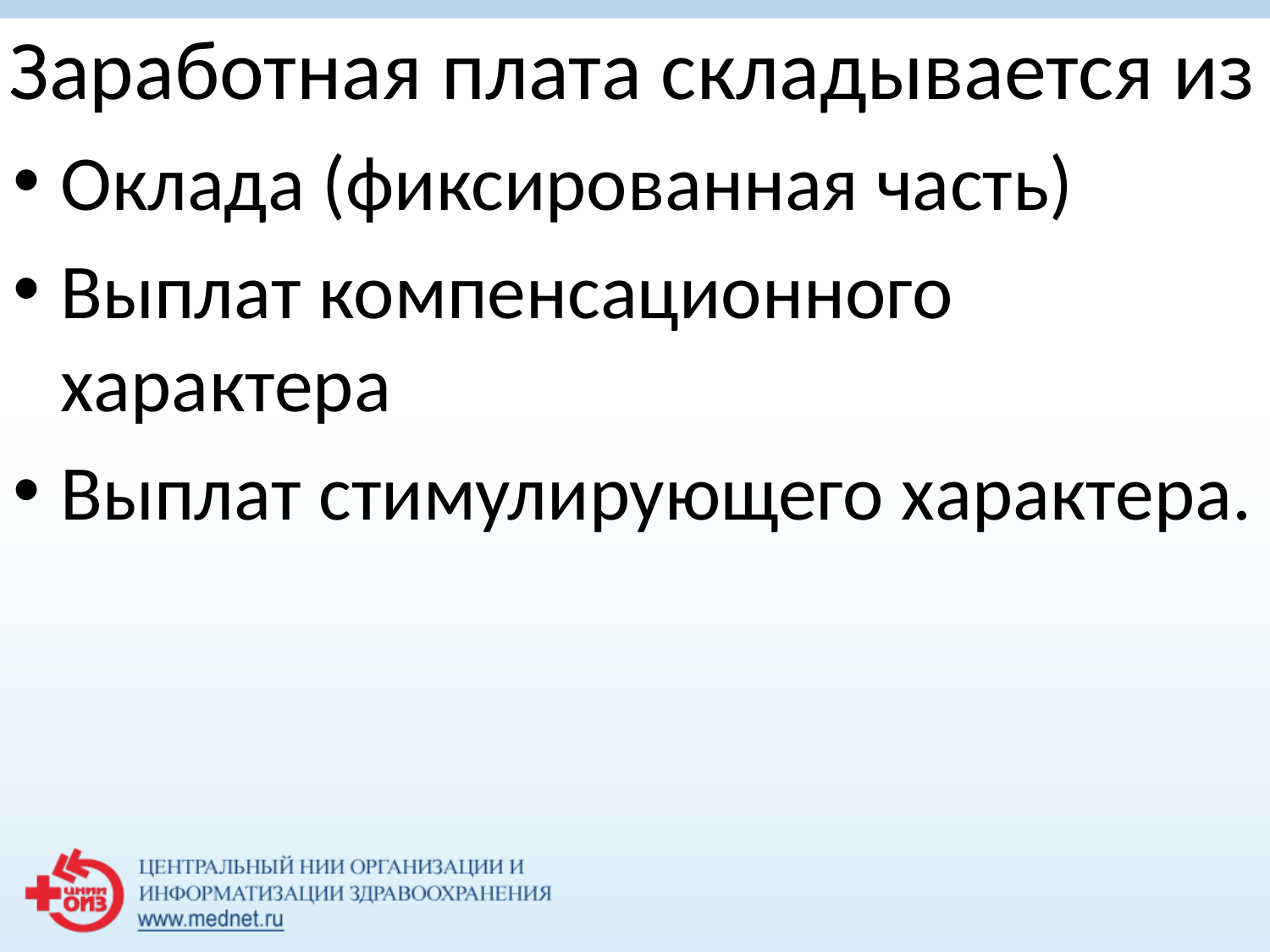

# Заработная плата складывается из
Оклада (фиксированная часть)
Выплат компенсационного характера
Выплат стимулирующего характера.